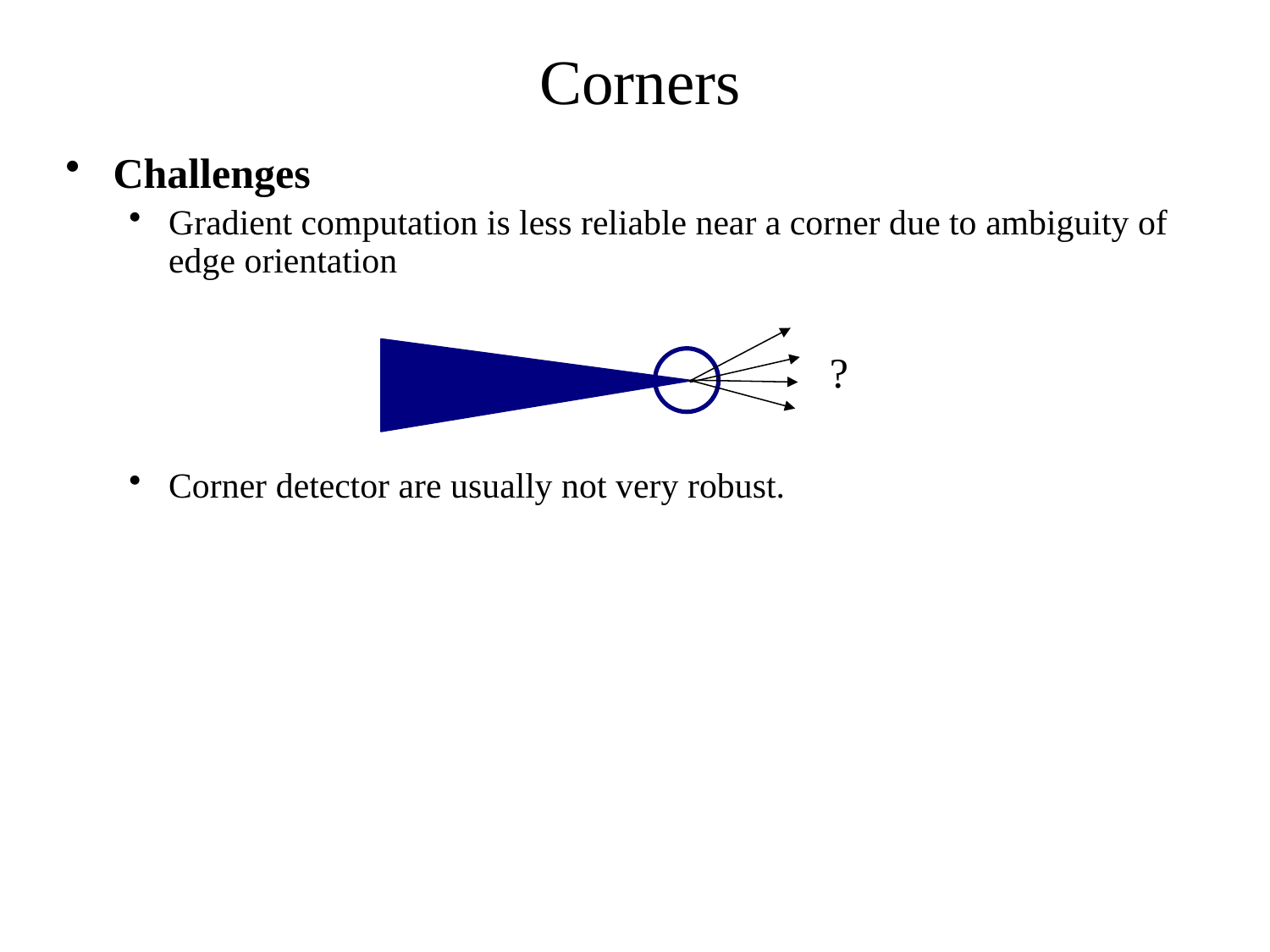

Corners
Challenges
Gradient computation is less reliable near a corner due to ambiguity of edge orientation

Corner detector are usually not very robust.

?